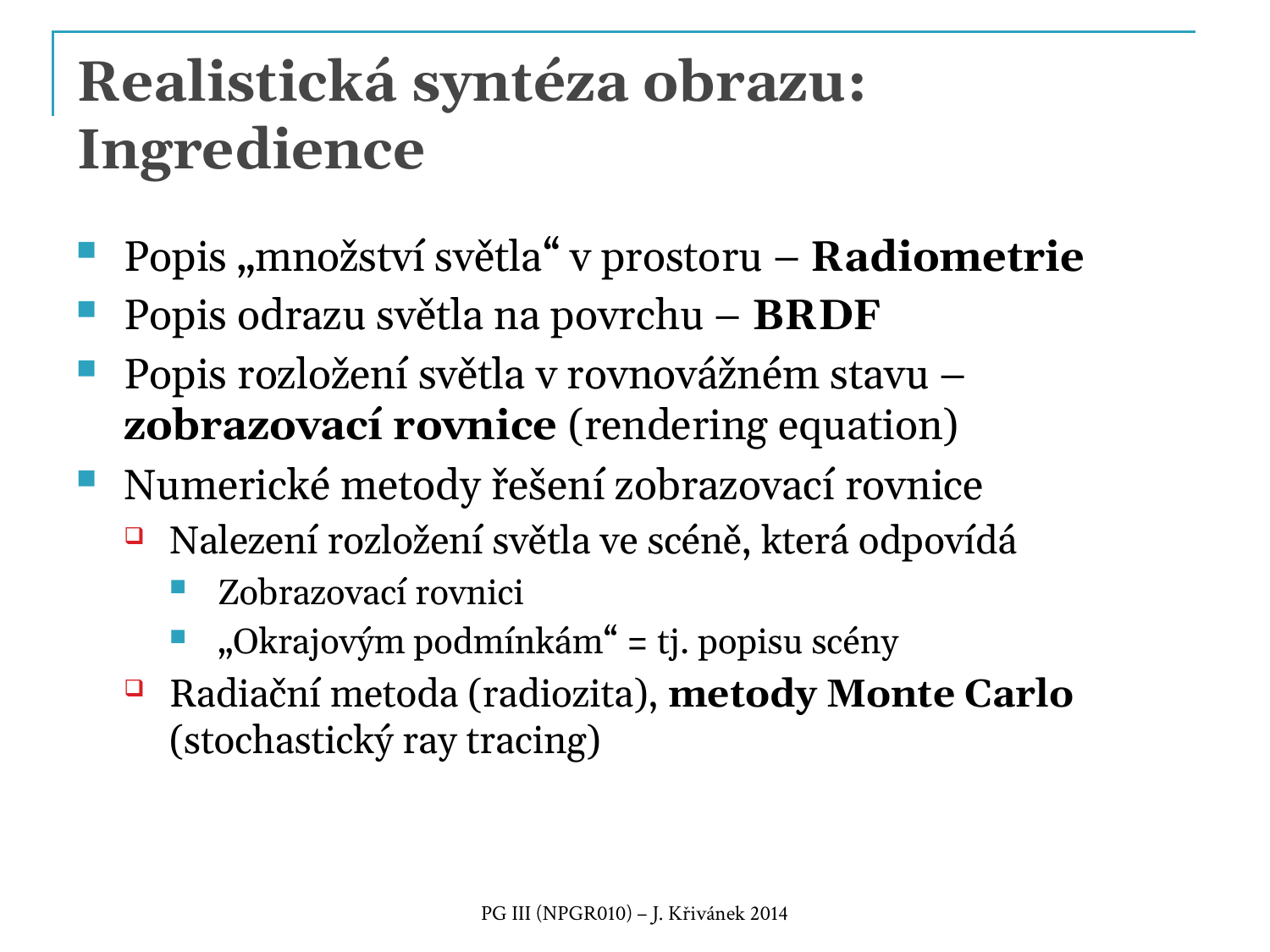

# Realistická syntéza obrazu: Ingredience
Popis „množství světla“ v prostoru – Radiometrie
Popis odrazu světla na povrchu – BRDF
Popis rozložení světla v rovnovážném stavu – zobrazovací rovnice (rendering equation)
Numerické metody řešení zobrazovací rovnice
Nalezení rozložení světla ve scéně, která odpovídá
Zobrazovací rovnici
„Okrajovým podmínkám“ = tj. popisu scény
Radiační metoda (radiozita), metody Monte Carlo (stochastický ray tracing)
PG III (NPGR010) – J. Křivánek 2014